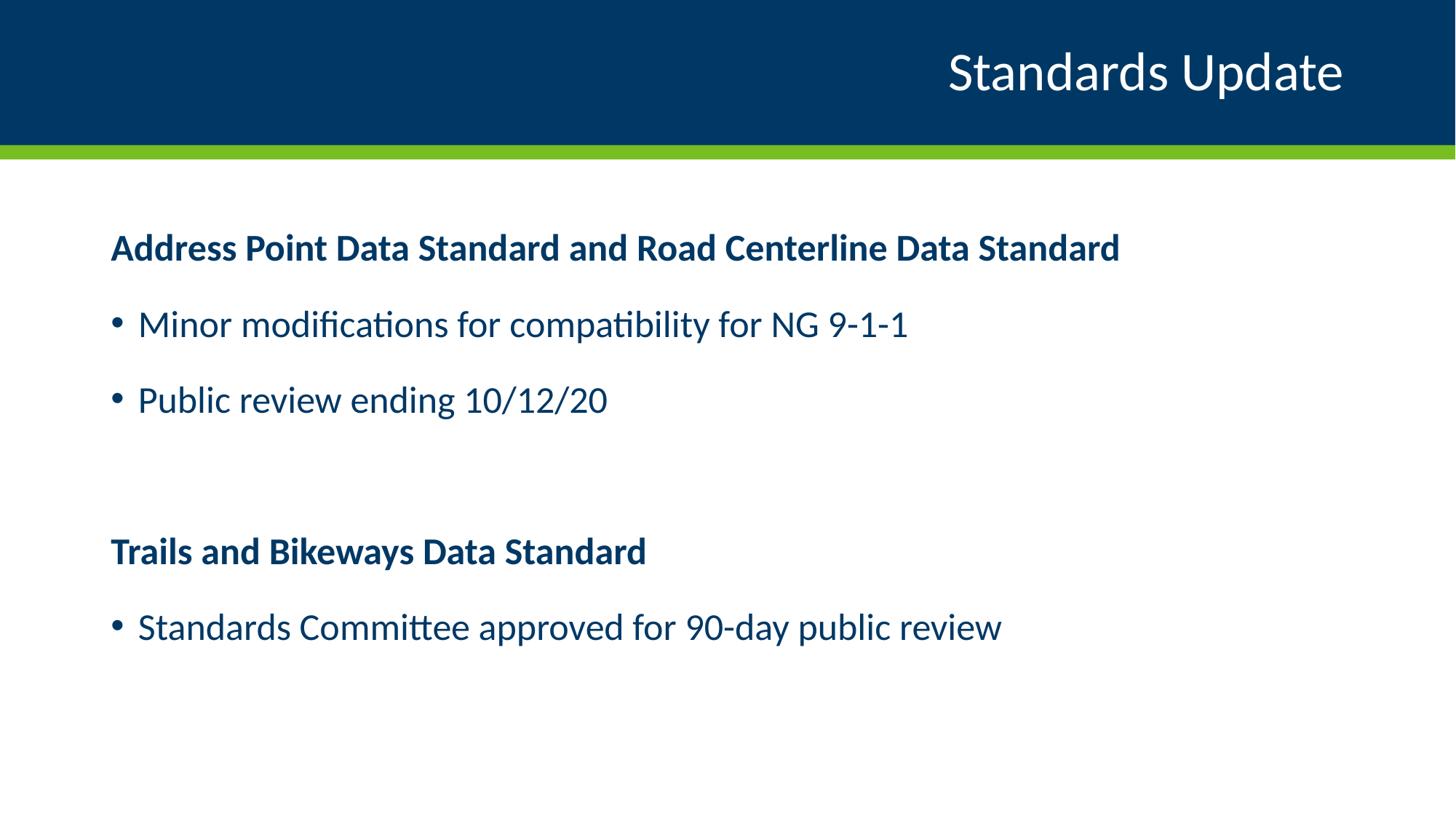

# Standards Update
Address Point Data Standard and Road Centerline Data Standard
Minor modifications for compatibility for NG 9-1-1
Public review ending 10/12/20

Trails and Bikeways Data Standard
Standards Committee approved for 90-day public review